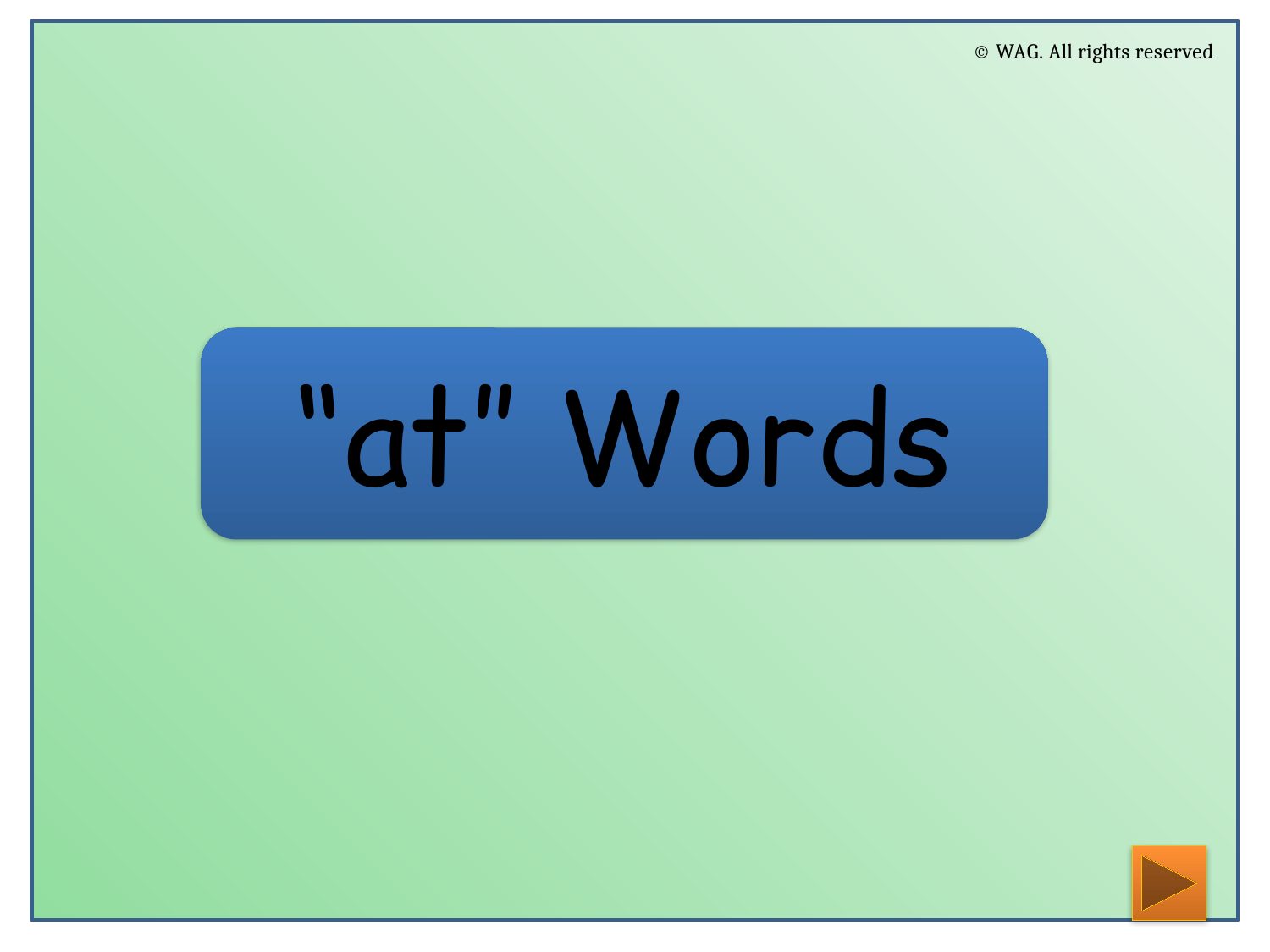

© WAG. All rights reserved
“at” Words